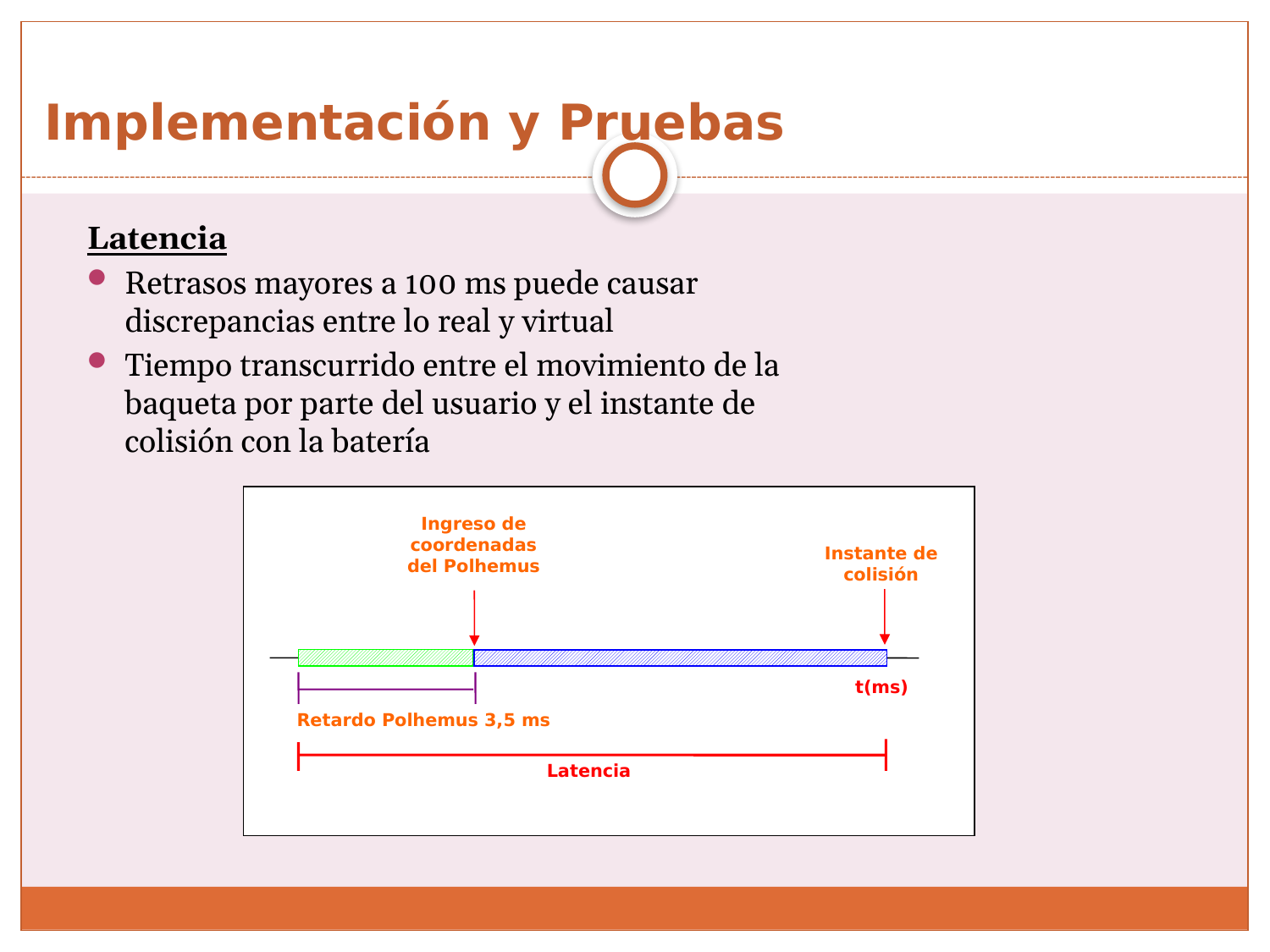

Implementación y Pruebas

Latencia
Retrasos mayores a 100 ms puede causar discrepancias entre lo real y virtual
Tiempo transcurrido entre el movimiento de la baqueta por parte del usuario y el instante de colisión con la batería

Ingreso de coordenadas del Polhemus

Instante de colisión

t(ms)

Retardo Polhemus 3,5 ms

Latencia